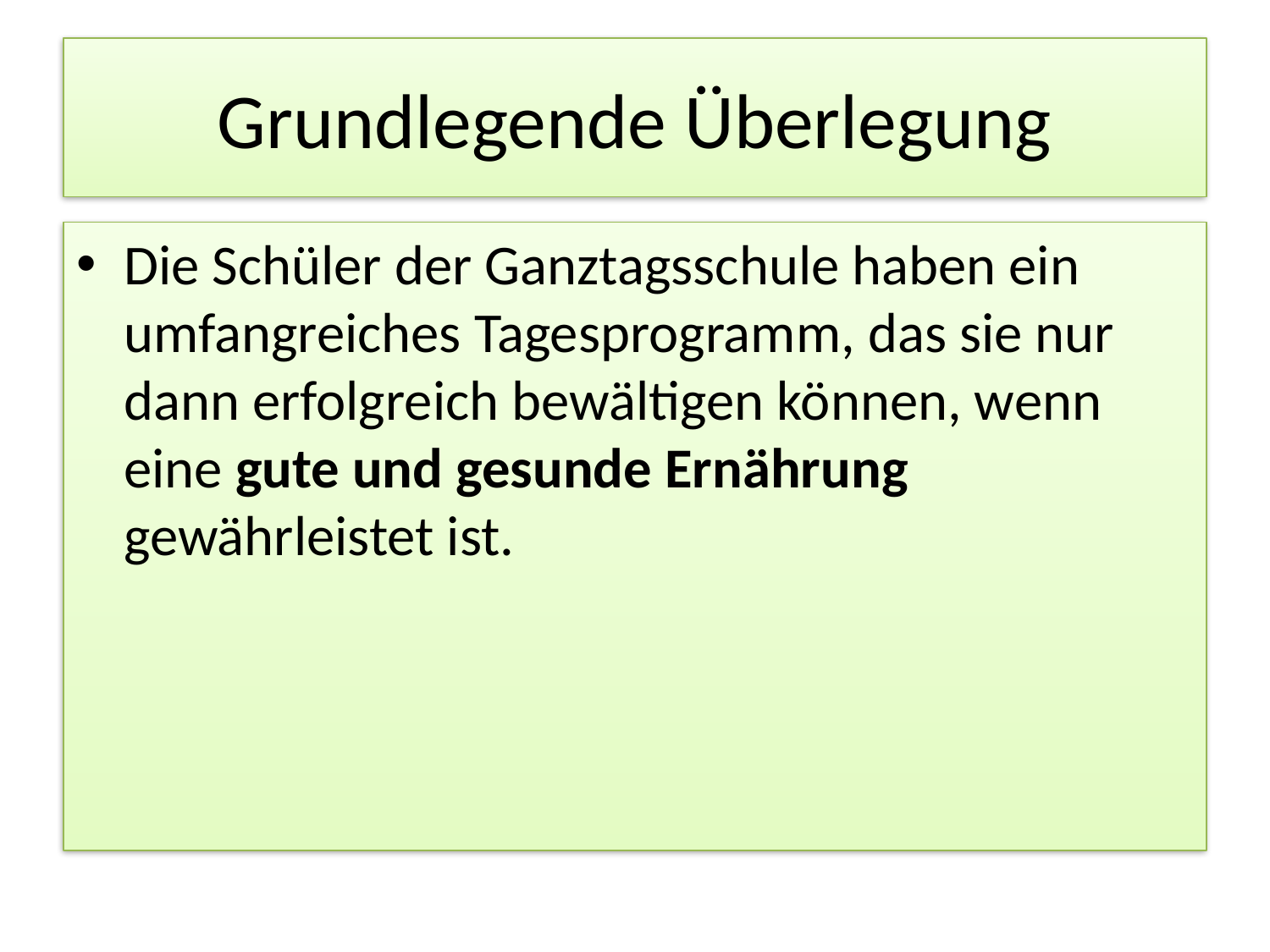

# Grundlegende Überlegung
Die Schüler der Ganztagsschule haben ein umfangreiches Tagesprogramm, das sie nur dann erfolgreich bewältigen können, wenn eine gute und gesunde Ernährung gewährleistet ist.